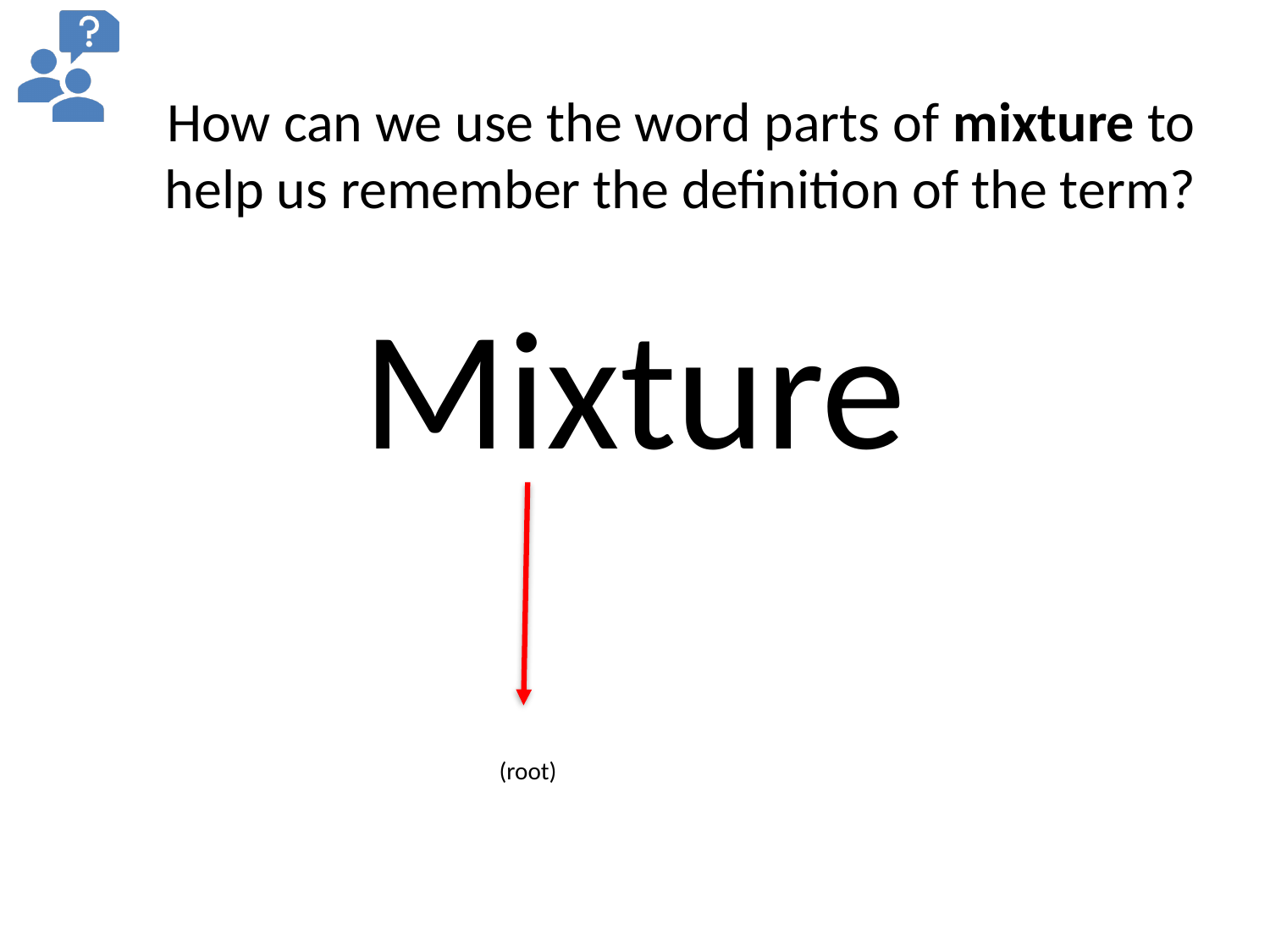

# How can we use the word parts of mixture to help us remember the definition of the term?
Mixture
(root)